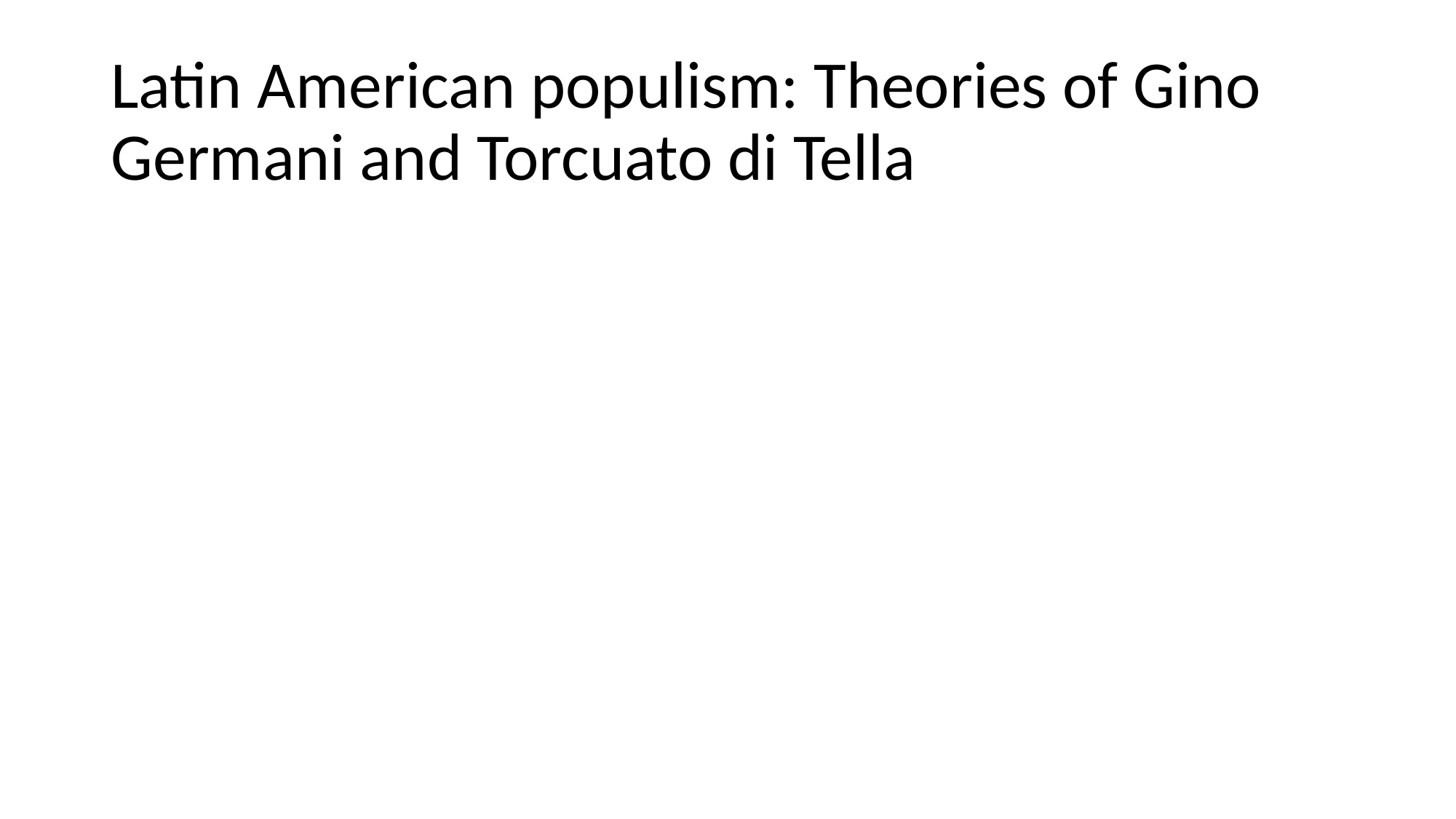

# Latin American populism: Theories of Gino Germani and Torcuato di Tella